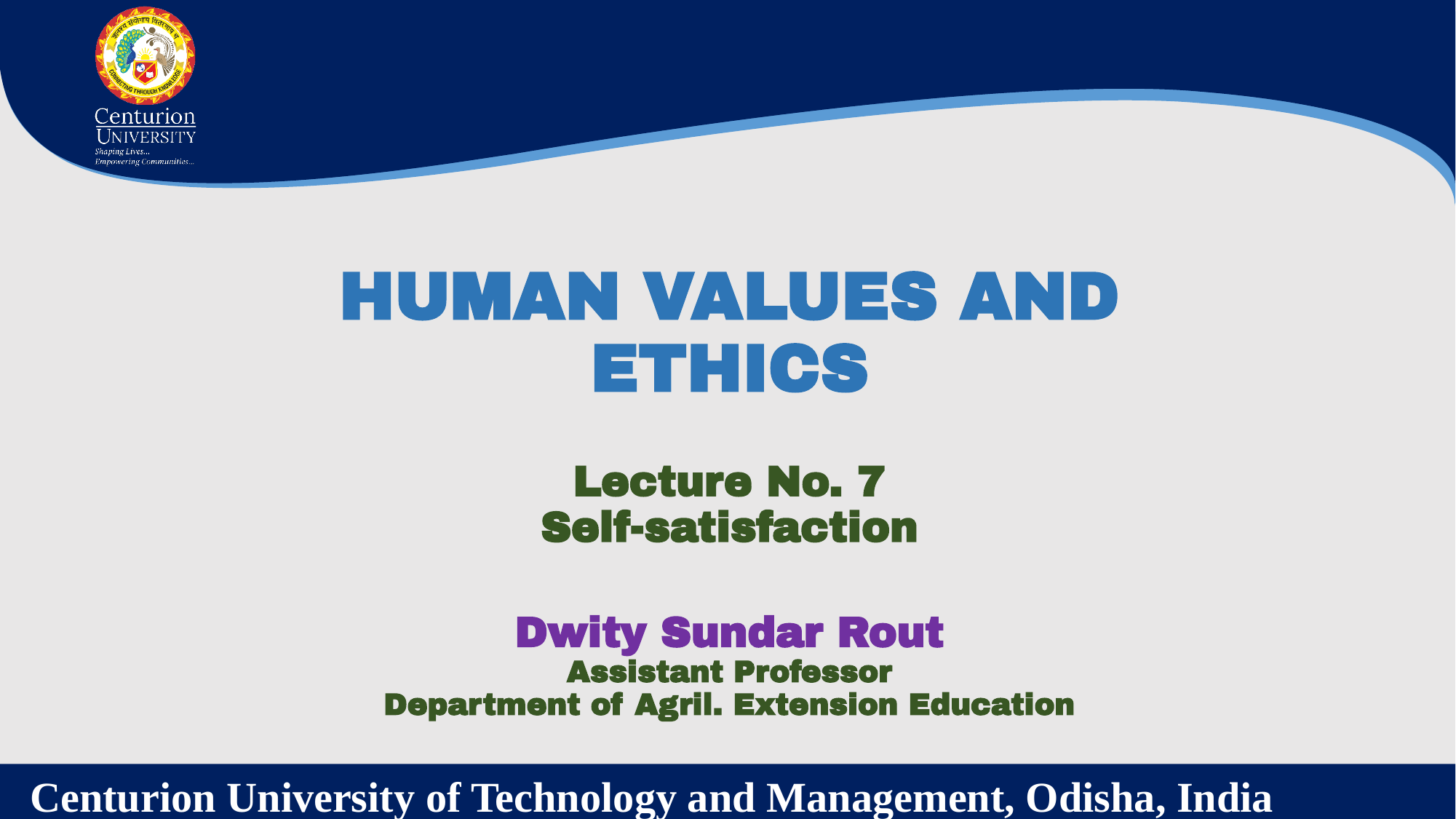

HUMAN VALUES AND ETHICS
Lecture No. 7
Self-satisfaction
Dwity Sundar Rout
Assistant Professor
Department of Agril. Extension Education